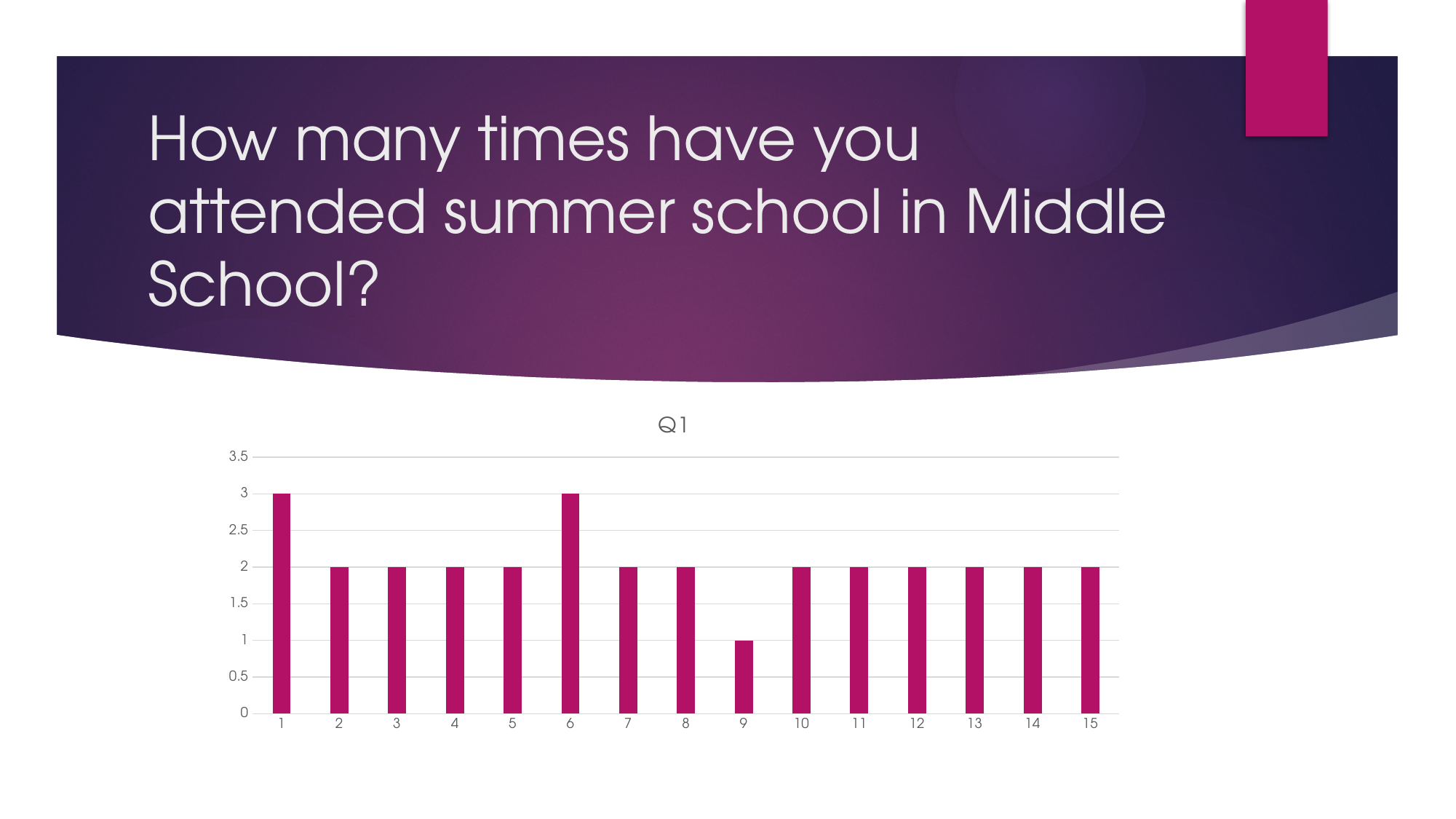

# How many times have you attended summer school in Middle School?

### Chart:

| Category | Q1 |
|---|---|